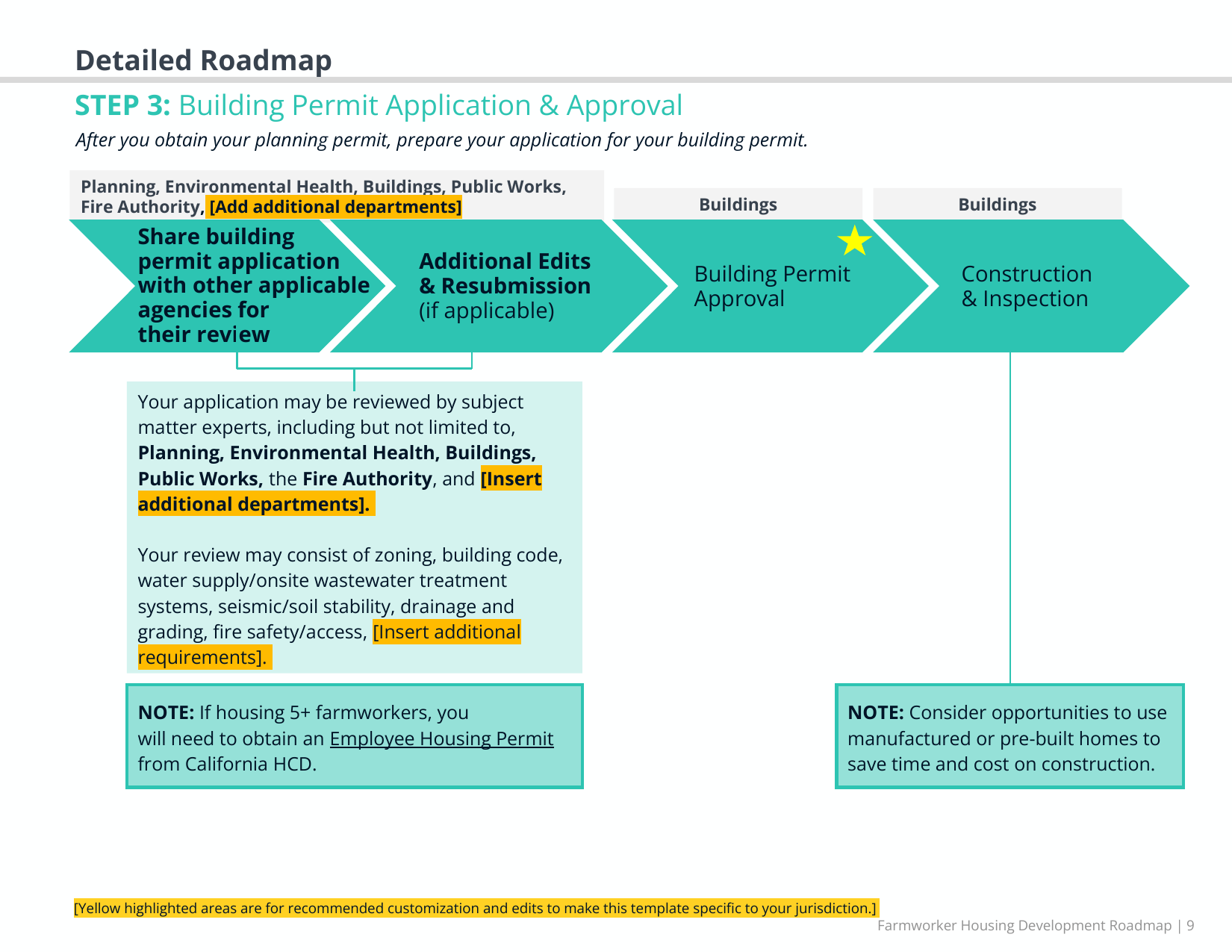

Detailed Roadmap
STEP 3: Building Permit Application & Approval

After you obtain your planning permit, prepare your application for your building permit.
Planning, Environmental Health, Buildings, Public Works, Fire Authority, [Add additional departments]
Buildings
Buildings
Share building
permit application with other applicable agencies for
their review

Additional Edits
& Resubmission
(if applicable)
Building Permit Approval
Construction & Inspection
Your application may be reviewed by subject matter experts, including but not limited to, Planning, Environmental Health, Buildings, Public Works, the Fire Authority, and [Insert additional departments].
Your review may consist of zoning, building code, water supply/onsite wastewater treatment systems, seismic/soil stability, drainage and grading, fire safety/access, [Insert additional requirements].
NOTE: If housing 5+ farmworkers, you
will need to obtain an Employee Housing Permit from California HCD.
NOTE: Consider opportunities to use manufactured or pre-built homes to save time and cost on construction.
[Yellow highlighted areas are for recommended customization and edits to make this template specific to your jurisdiction.]
Farmworker Housing Development Roadmap | 9